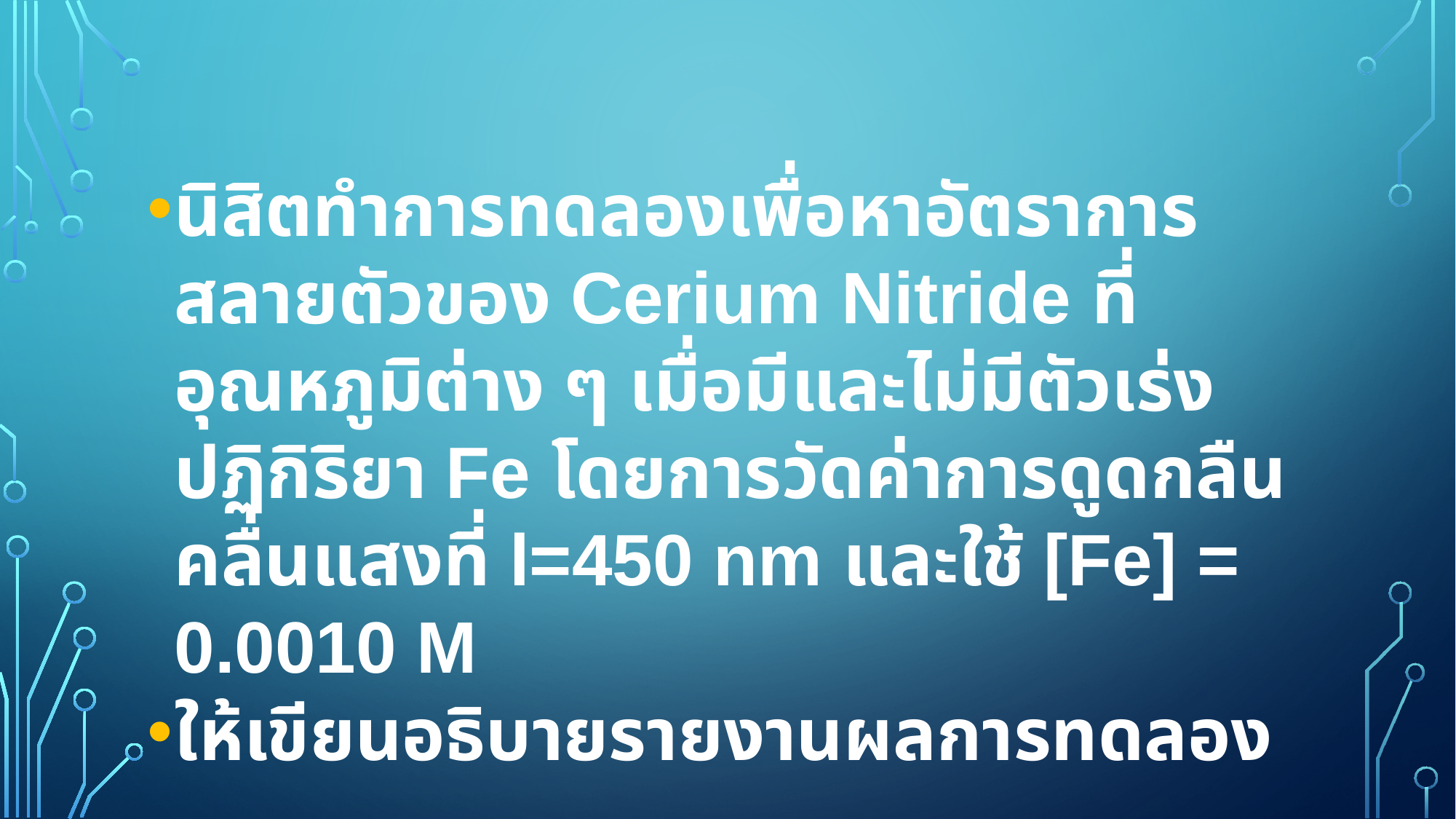

#
นิสิตทำการทดลองเพื่อหาอัตราการสลายตัวของ Cerium Nitride ที่อุณหภูมิต่าง ๆ เมื่อมีและไม่มีตัวเร่งปฏิกิริยา Fe โดยการวัดค่าการดูดกลืนคลื่นแสงที่ l=450 nm และใช้ [Fe] = 0.0010 M
ให้เขียนอธิบายรายงานผลการทดลอง